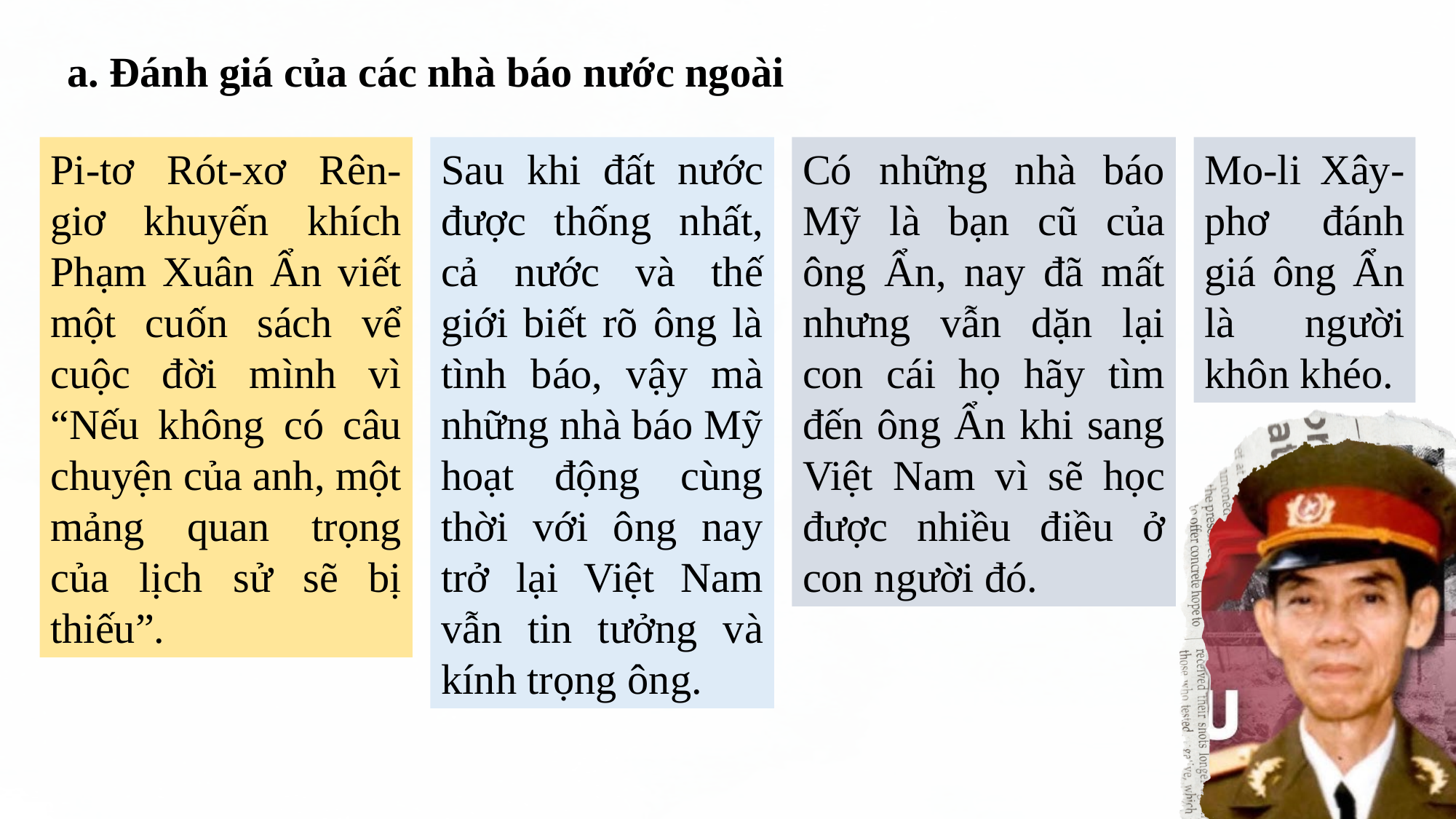

a. Đánh giá của các nhà báo nước ngoài
Pi-tơ Rót-xơ Rên-giơ khuyến khích Phạm Xuân Ẩn viết một cuốn sách vể cuộc đời mình vì “Nếu không có câu chuyện của anh, một mảng quan trọng của lịch sử sẽ bị thiếu”.
Sau khi đất nước được thống nhất, cả nước và thế giới biết rõ ông là tình báo, vậy mà những nhà báo Mỹ hoạt động cùng thời với ông nay trở lại Việt Nam vẫn tin tưởng và kính trọng ông.
Có những nhà báo Mỹ là bạn cũ của ông Ẩn, nay đã mất nhưng vẫn dặn lại con cái họ hãy tìm đến ông Ẩn khi sang Việt Nam vì sẽ học được nhiều điều ở con người đó.
Mo-li Xây-phơ đánh giá ông Ẩn là người khôn khéo.